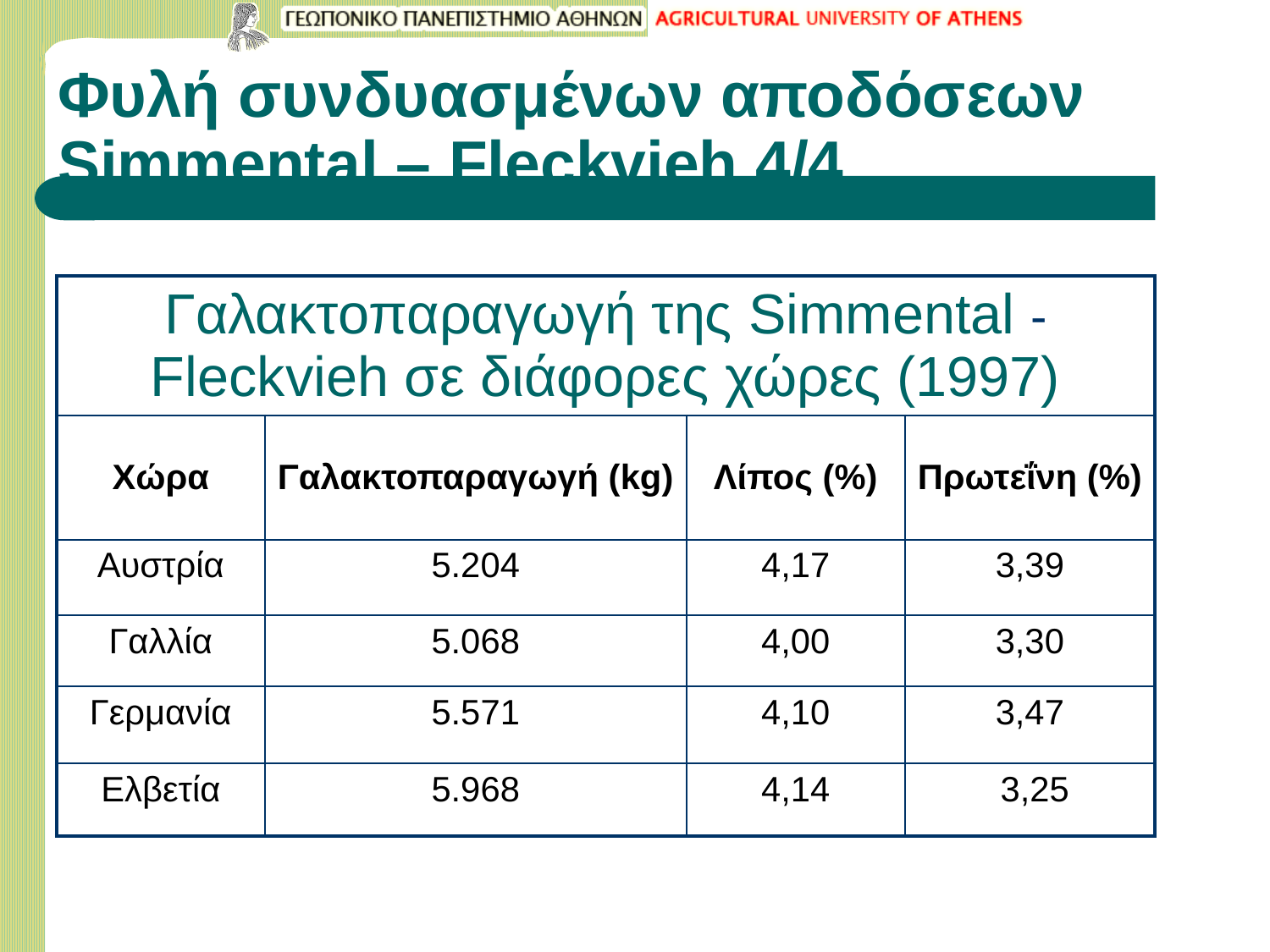

# Φυλή συνδυασμένων αποδόσεων Simmental – Fleckvieh 4/4
| Γαλακτοπαραγωγή της Simmental - Fleckvieh σε διάφορες χώρες (1997) |  |  |  |
| --- | --- | --- | --- |
| Xώρα | Γαλακτοπαραγωγή (kg) | Λίπος (%) | Πρωτεΐνη (%) |
| Αυστρία | 5.204 | 4,17 | 3,39 |
| Γαλλία | 5.068 | 4,00 | 3,30 |
| Γερμανία | 5.571 | 4,10 | 3,47 |
| Ελβετία | 5.968 | 4,14 | 3,25 |